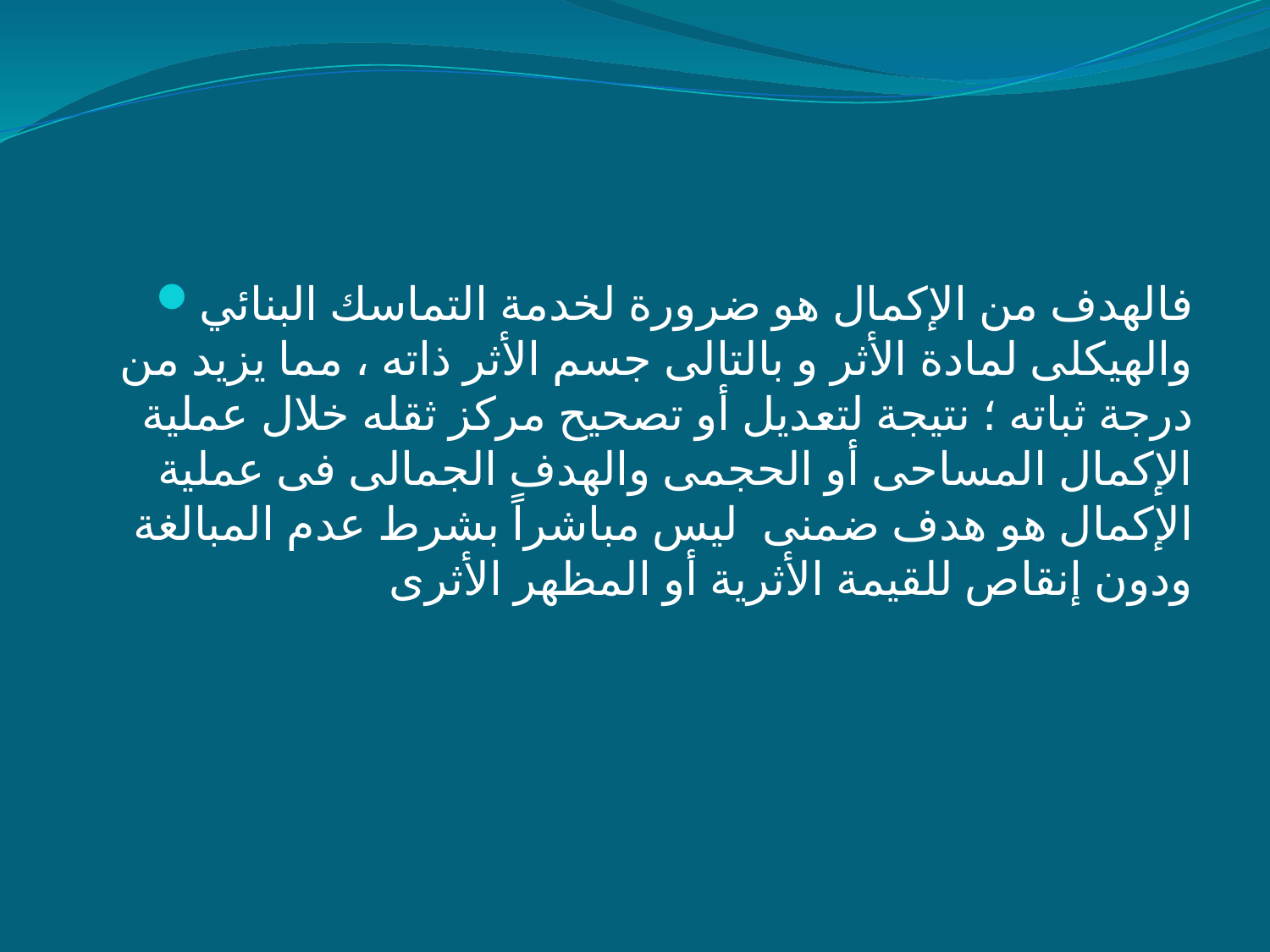

#
فالهدف من الإكمال هو ضرورة لخدمة التماسك البنائي والهيكلى لمادة الأثر و بالتالى جسم الأثر ذاته ، مما يزيد من درجة ثباته ؛ نتيجة لتعديل أو تصحيح مركز ثقله خلال عملية الإكمال المساحى أو الحجمى والهدف الجمالى فى عملية الإكمال هو هدف ضمنى  ليس مباشراً بشرط عدم المبالغة ودون إنقاص للقيمة الأثرية أو المظهر الأثرى